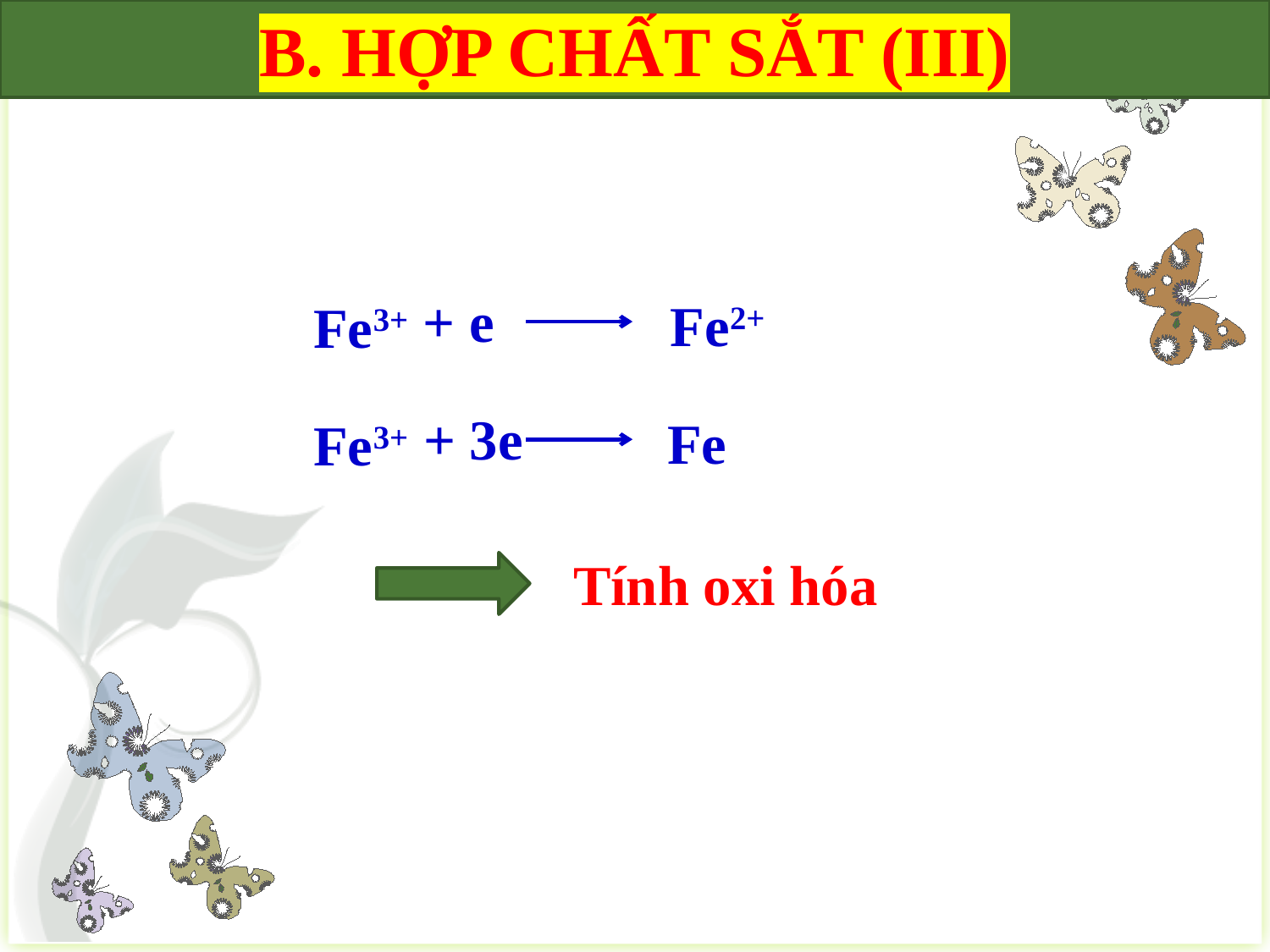

B. HỢP CHẤT SẮT (III)
+ e
Fe2+
Fe3+
+ 3e
Fe
Fe3+
Tính oxi hóa